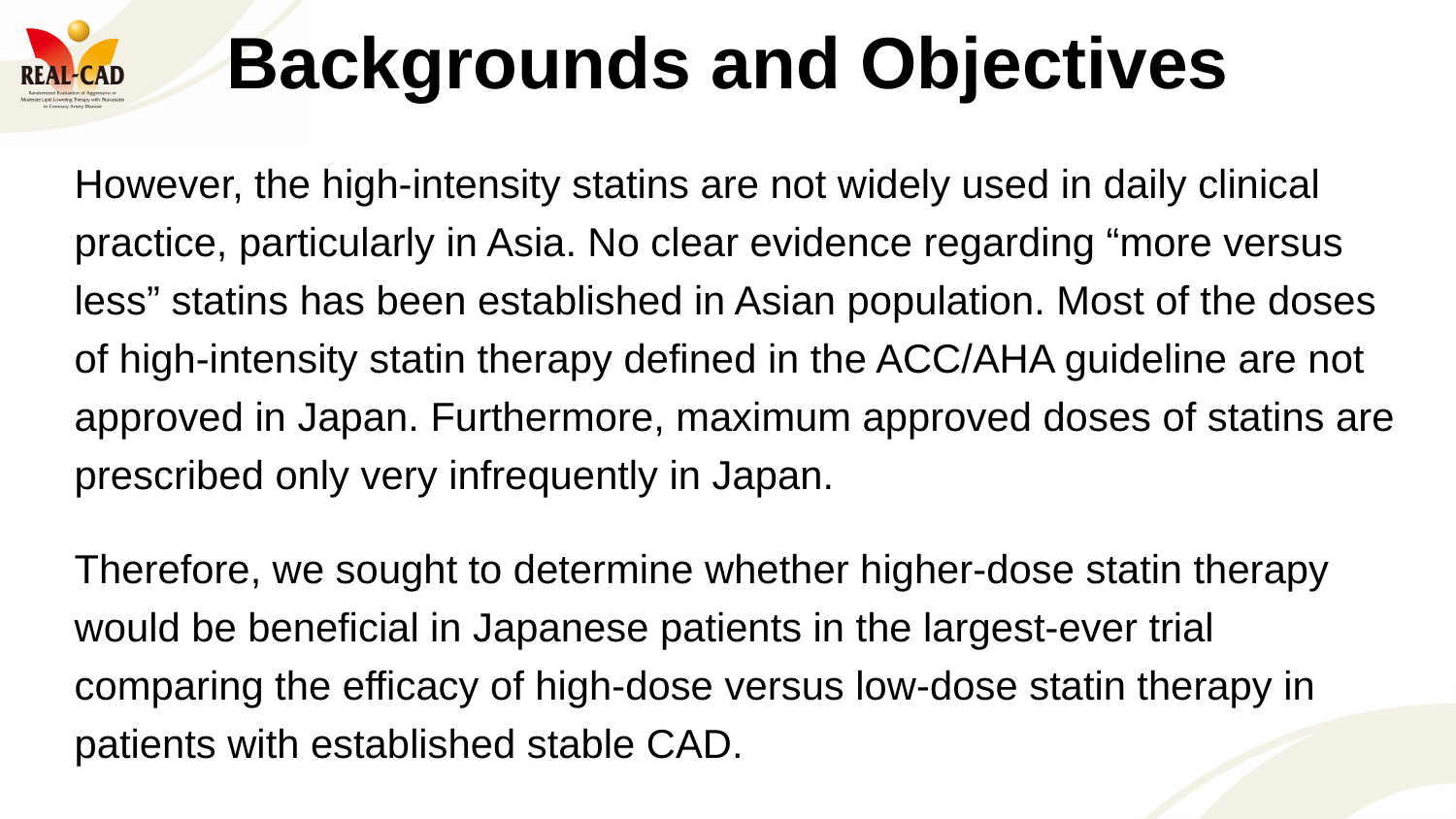

# Backgrounds and Objectives
However, the high-intensity statins are not widely used in daily clinical practice, particularly in Asia. No clear evidence regarding “more versus less” statins has been established in Asian population. Most of the doses of high-intensity statin therapy defined in the ACC/AHA guideline are not approved in Japan. Furthermore, maximum approved doses of statins are prescribed only very infrequently in Japan.
Therefore, we sought to determine whether higher-dose statin therapy would be beneficial in Japanese patients in the largest-ever trial comparing the efficacy of high-dose versus low-dose statin therapy in patients with established stable CAD.